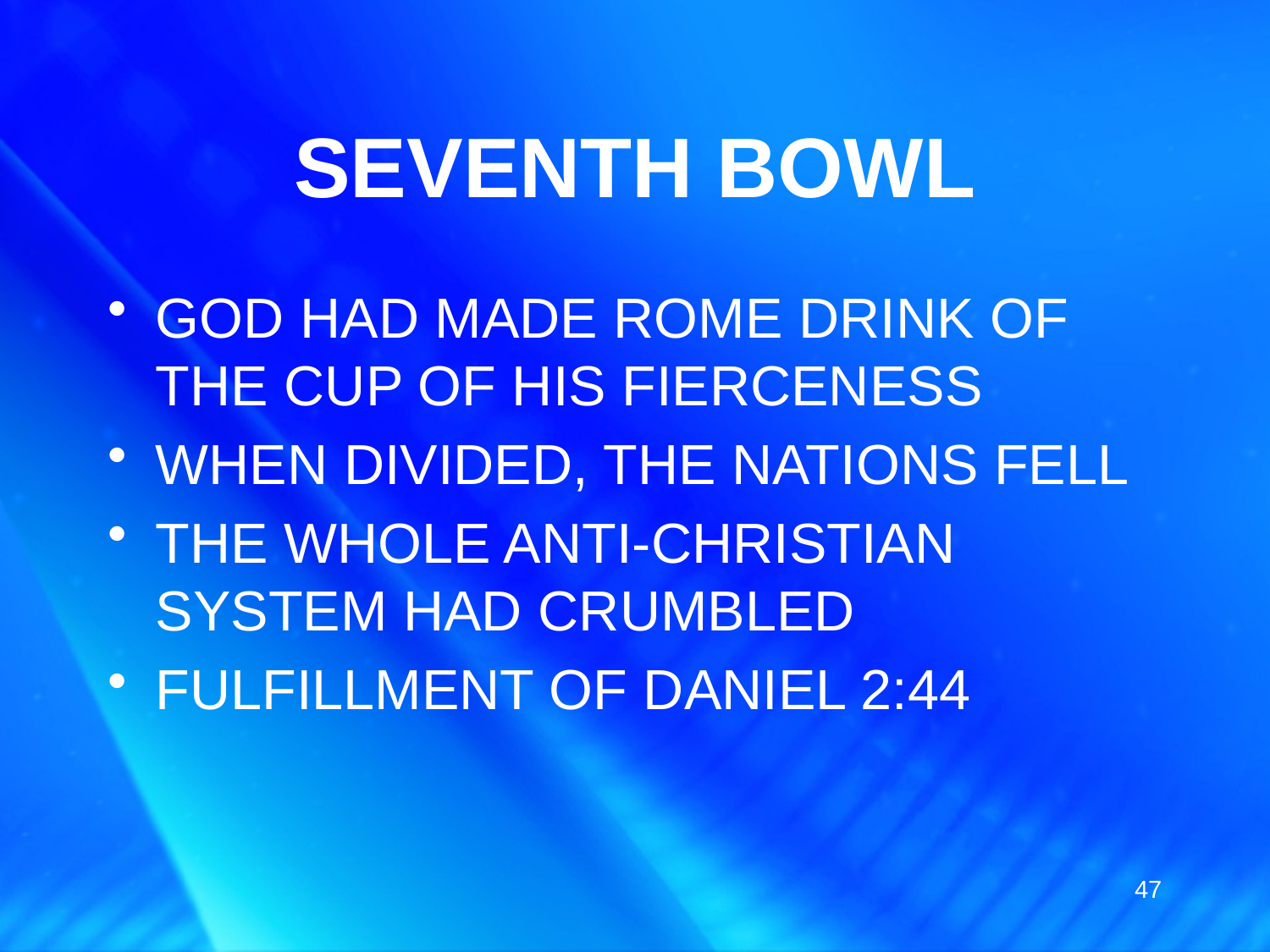

# SEVENTH BOWL
GOD HAD MADE ROME DRINK OF THE CUP OF HIS FIERCENESS
WHEN DIVIDED, THE NATIONS FELL
THE WHOLE ANTI-CHRISTIAN SYSTEM HAD CRUMBLED
FULFILLMENT OF DANIEL 2:44
47